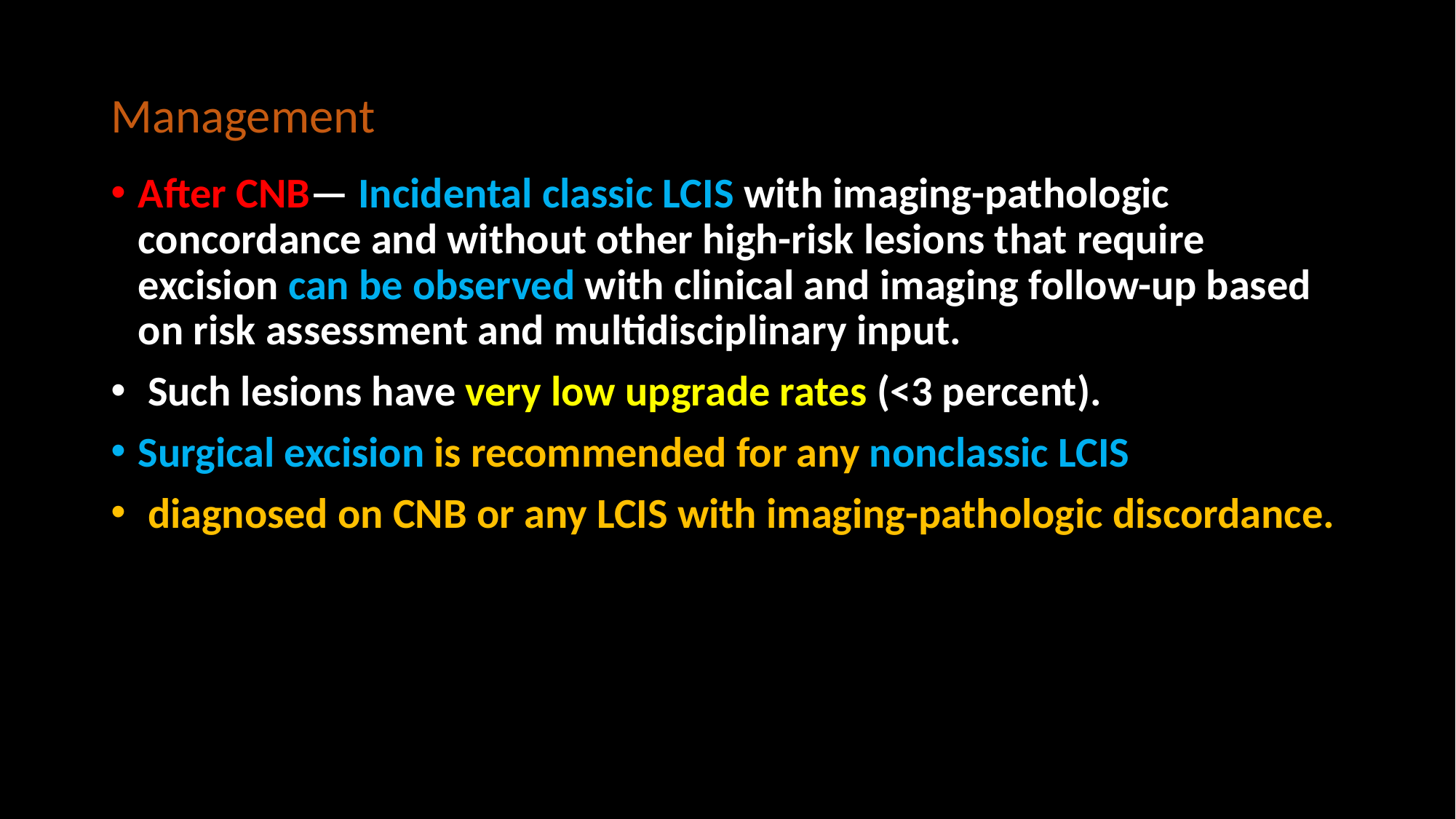

# Management
After CNB— Incidental classic LCIS with imaging-pathologic concordance and without other high-risk lesions that require excision can be observed with clinical and imaging follow-up based on risk assessment and multidisciplinary input.
 Such lesions have very low upgrade rates (<3 percent).
Surgical excision is recommended for any nonclassic LCIS
 diagnosed on CNB or any LCIS with imaging-pathologic discordance.